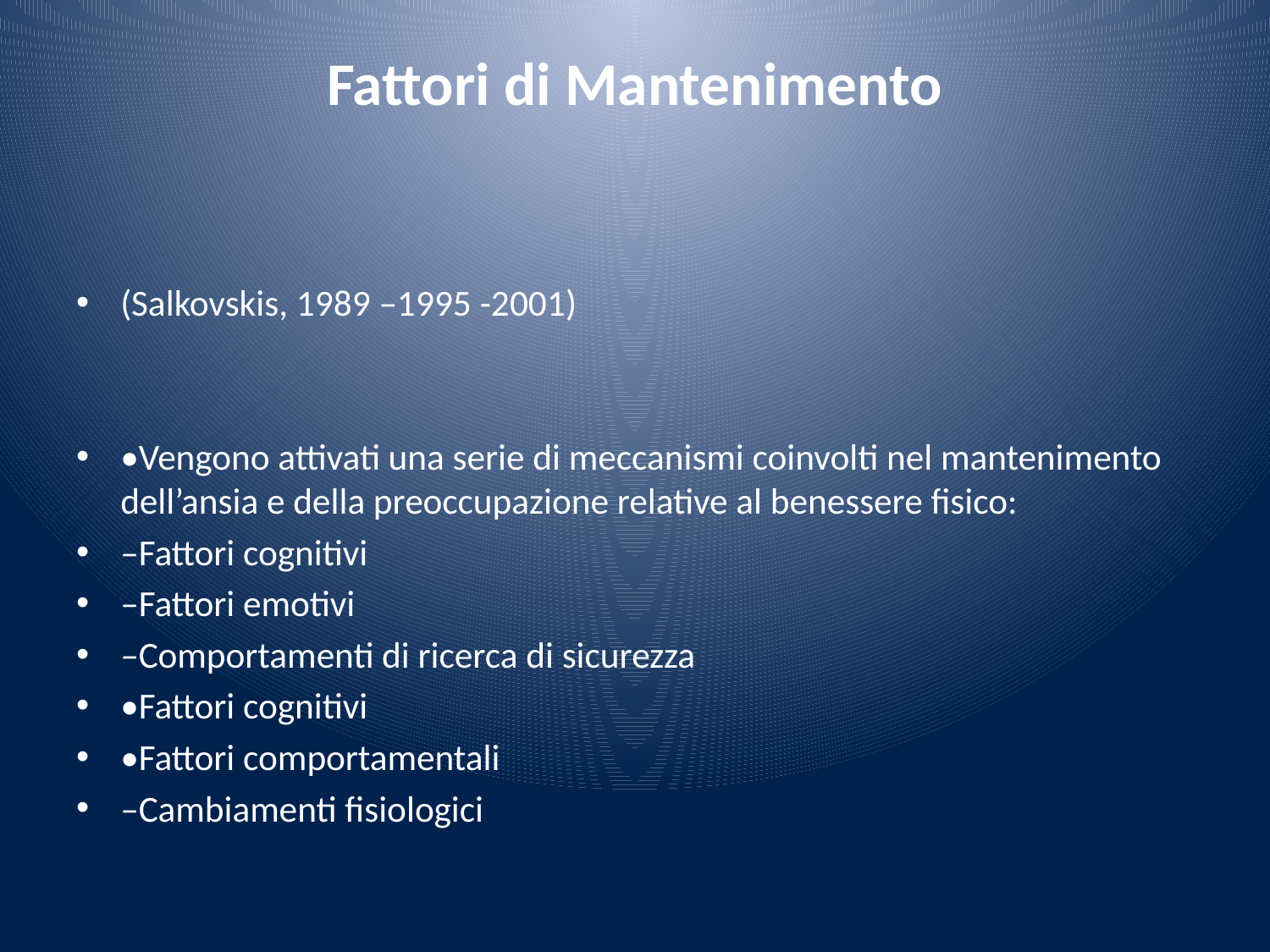

# Fattori di Mantenimento

(Salkovskis, 1989 –1995 -2001)

•Vengono attivati una serie di meccanismi coinvolti nel mantenimento dell’ansia e della preoccupazione relative al benessere fisico:
–Fattori cognitivi
–Fattori emotivi
–Comportamenti di ricerca di sicurezza
•Fattori cognitivi
•Fattori comportamentali
–Cambiamenti fisiologici